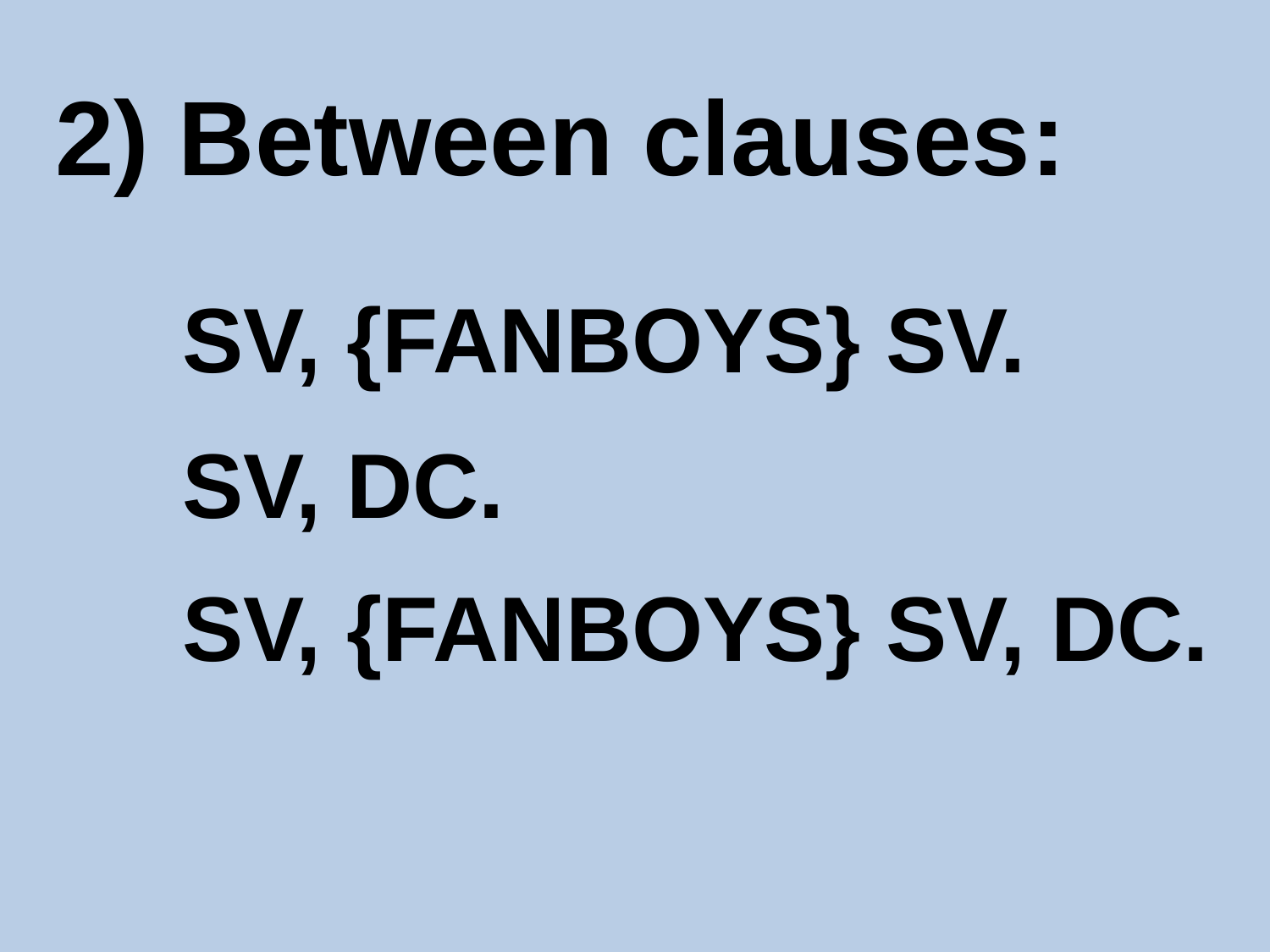

2) Between clauses:
	SV, {FANBOYS} SV.
	SV, DC.
	SV, {FANBOYS} SV, DC.